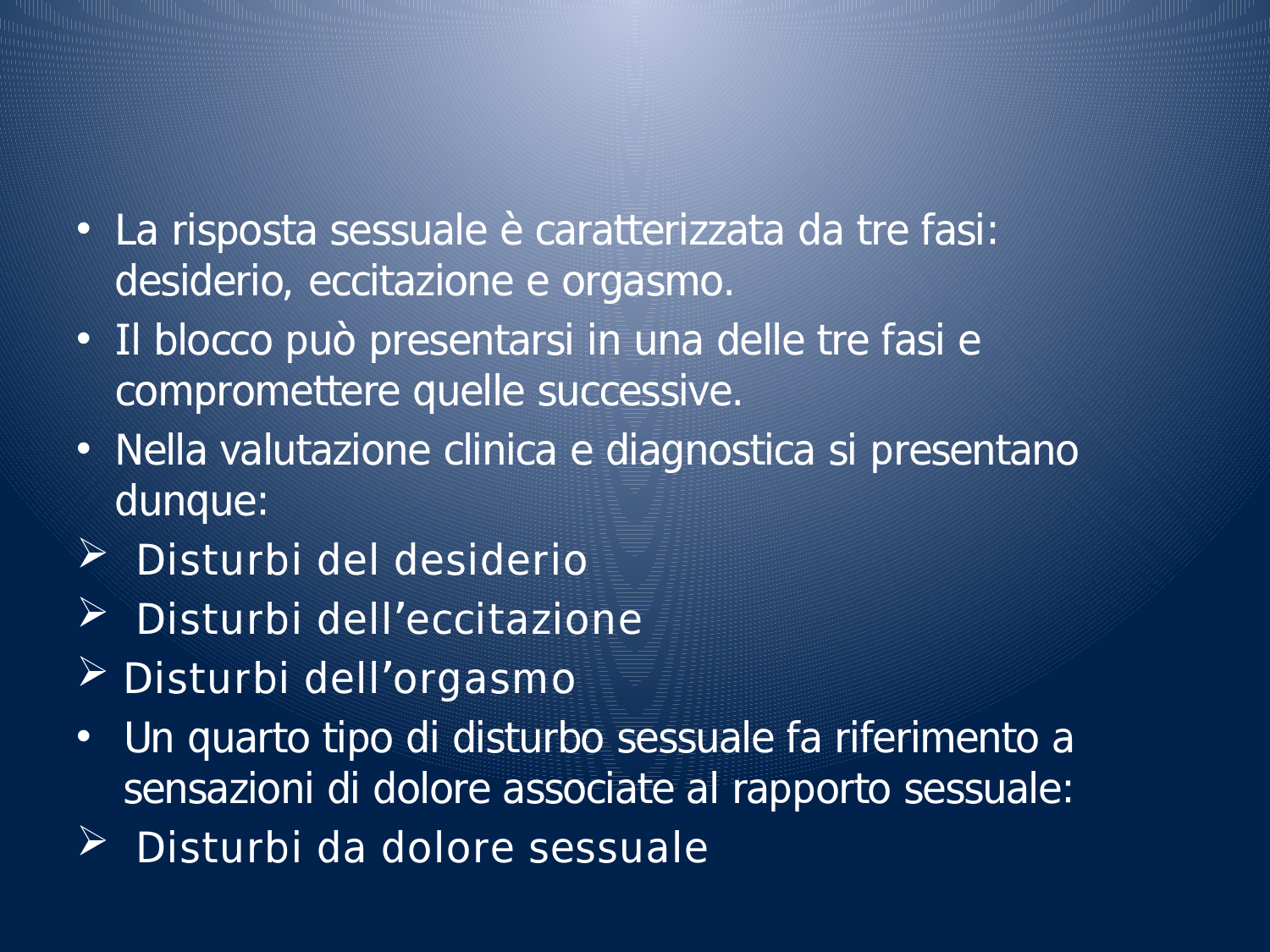

La risposta sessuale è caratterizzata da tre fasi: desiderio, eccitazione e orgasmo.
Il blocco può presentarsi in una delle tre fasi e compromettere quelle successive.
Nella valutazione clinica e diagnostica si presentano dunque:
 Disturbi del desiderio
 Disturbi dell’eccitazione
Disturbi dell’orgasmo
Un quarto tipo di disturbo sessuale fa riferimento a sensazioni di dolore associate al rapporto sessuale:
 Disturbi da dolore sessuale